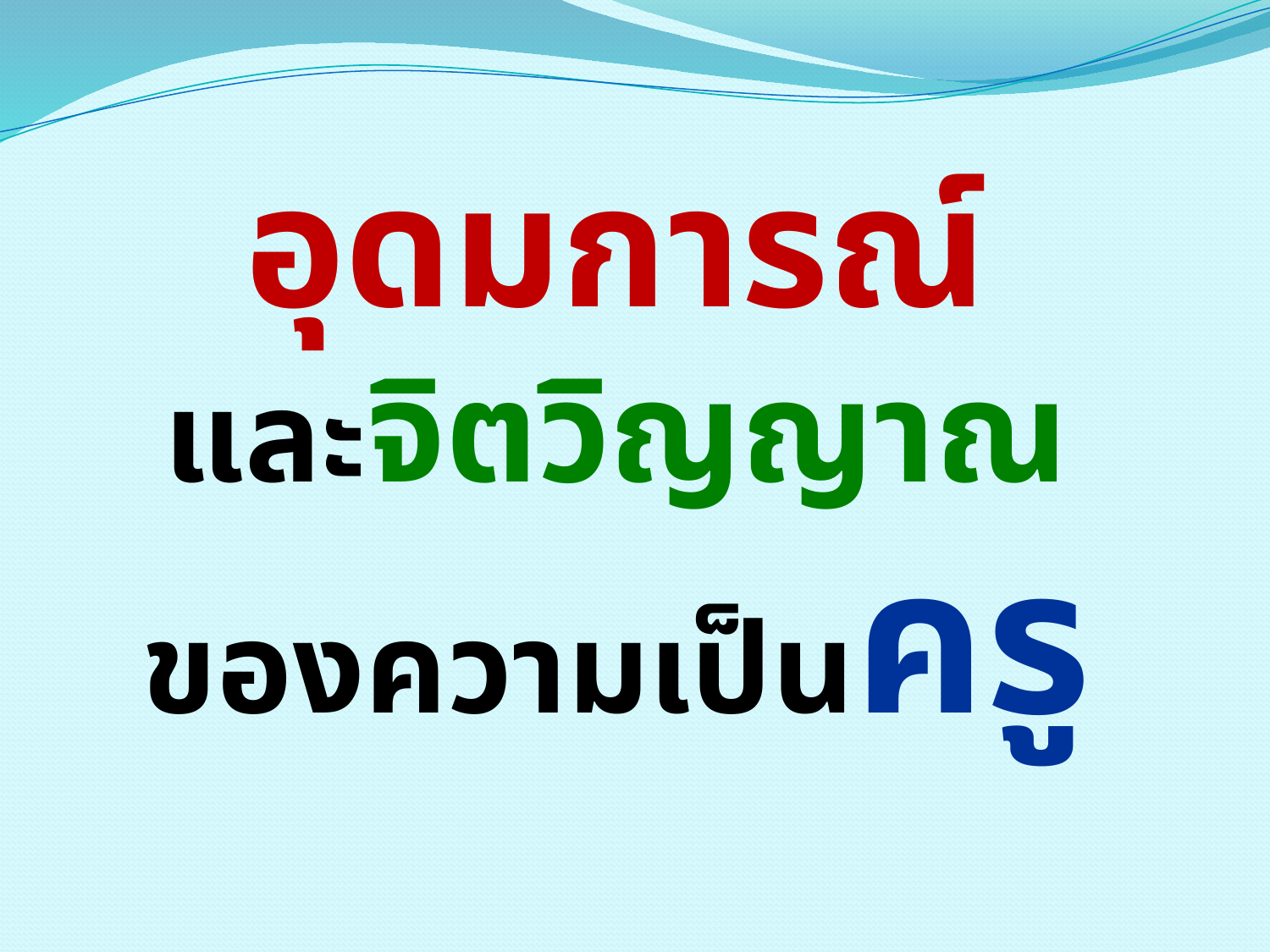

อุดมการณ์
และจิตวิญญาณ
ของความเป็นครู